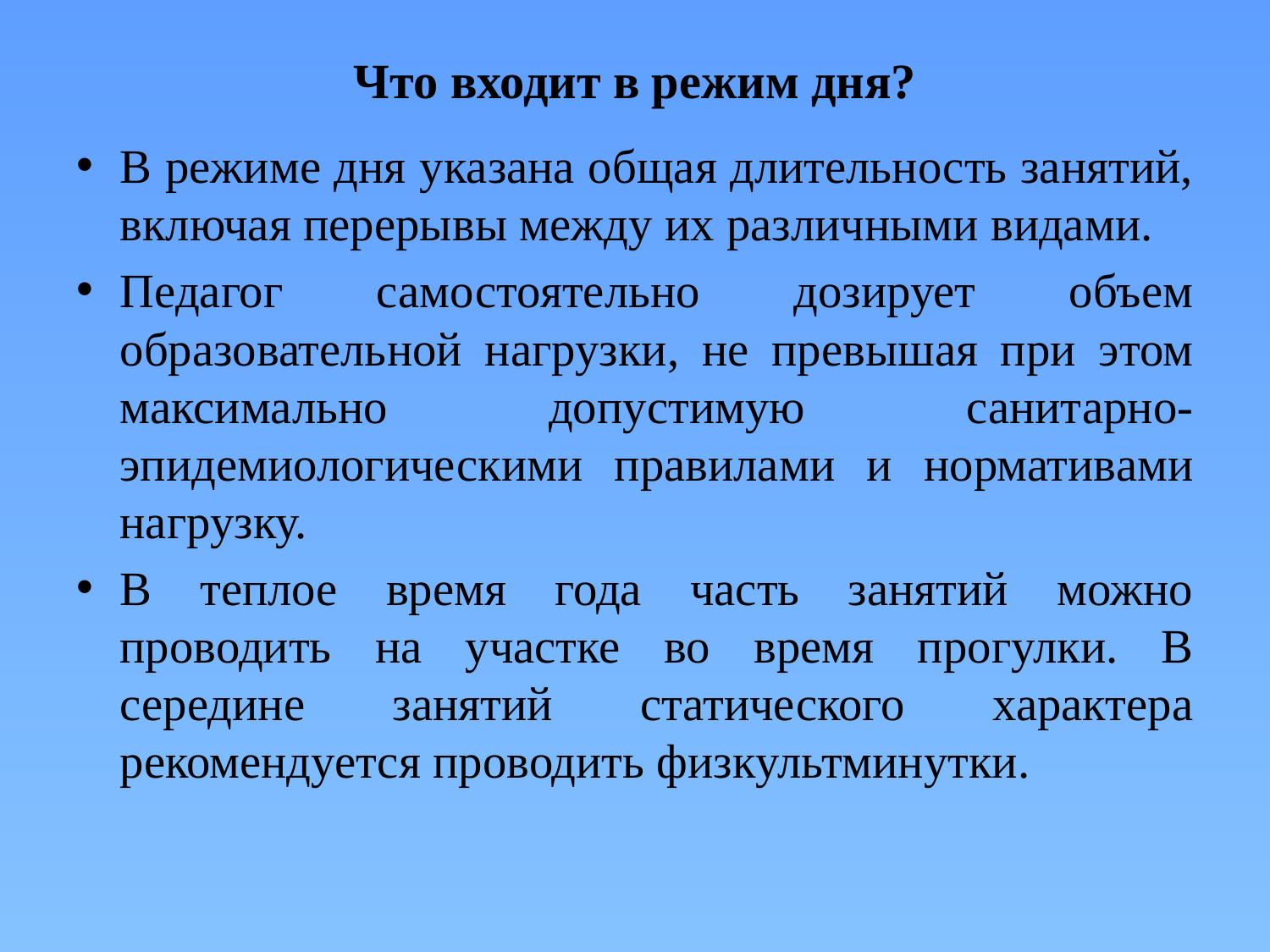

# Что входит в режим дня?
В режиме дня указана общая длительность занятий, включая перерывы между их различными видами.
Педагог самостоятельно дозирует объем образовательной нагрузки, не превышая при этом максимально допустимую санитарно-эпидемиологическими правилами и нормативами нагрузку.
В теплое время года часть занятий можно проводить на участке во время прогулки. В середине занятий статического характера рекомендуется проводить физкультминутки.